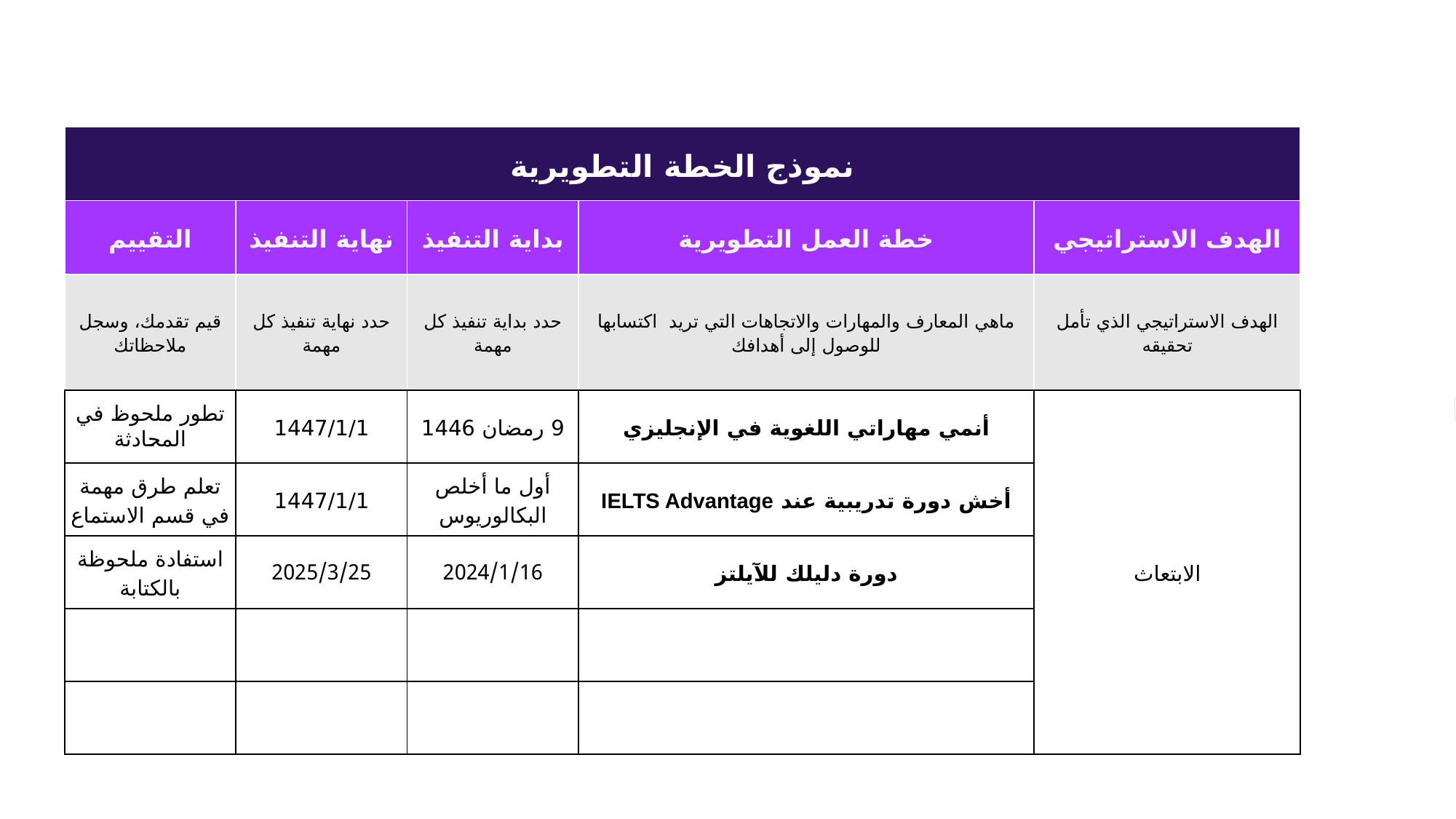

| نموذج الخطة التطويرية |  |  |  |  |
| --- | --- | --- | --- | --- |
| التقييم | نهاية التنفيذ | بداية التنفيذ | خطة العمل التطويرية | الهدف الاستراتيجي |
| قيم تقدمك، وسجل ملاحظاتك | حدد نهاية تنفيذ كل مهمة | حدد بداية تنفيذ كل مهمة | ماهي المعارف والمهارات والاتجاهات التي تريد اكتسابها للوصول إلى أهدافك | الهدف الاستراتيجي الذي تأمل تحقيقه |
| تطور ملحوظ في المحادثة | 1447/1/1 | 9 رمضان 1446 | أنمي مهاراتي اللغوية في الإنجليزي | الابتعاث |
| تعلم طرق مهمة في قسم الاستماع | 1447/1/1 | أول ما أخلص البكالوريوس | أخش دورة تدريبية عند IELTS Advantage |  |
| استفادة ملحوظة بالكتابة | 2025/3/25 | 2024/1/16 | دورة دليلك للآيلتز |  |
|  |  |  |  |  |
|  |  |  |  |  |